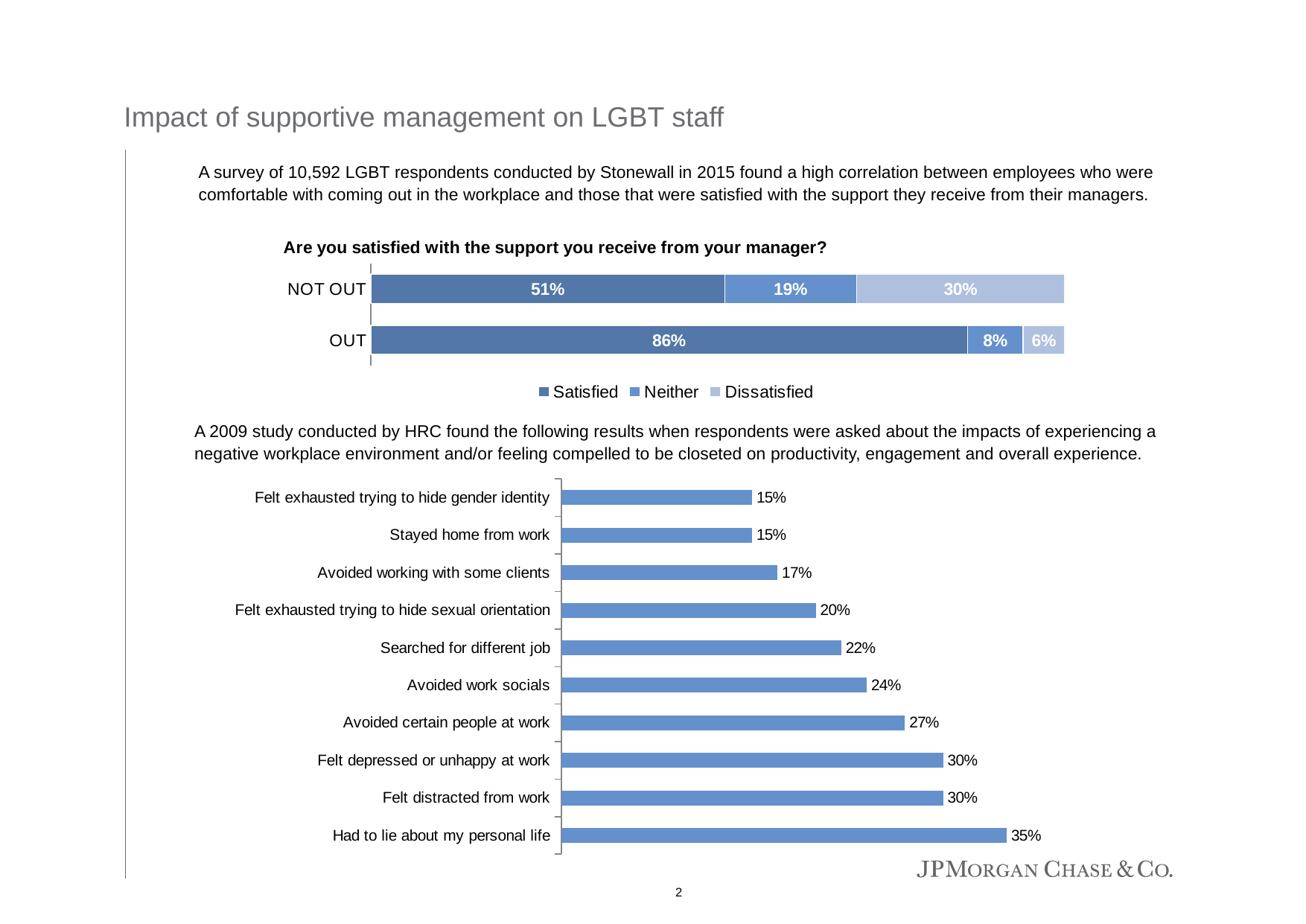

# Impact of supportive management on LGBT staff
A survey of 10,592 LGBT respondents conducted by Stonewall in 2015 found a high correlation between employees who were comfortable with coming out in the workplace and those that were satisfied with the support they receive from their managers.

### Chart: Are you satisfied with the support you receive from your manager?

| Category | Satisfied | Neither | Dissatisfied |
|---|---|---|---|
| OUT | 0.86 | 0.08 | 0.06 |
| NOT OUT | 0.51 | 0.19 | 0.3 |
A 2009 study conducted by HRC found the following results when respondents were asked about the impacts of experiencing a negative workplace environment and/or feeling compelled to be closeted on productivity, engagement and overall experience.

### Chart

| Category | % of Study Population |
|---|---|
| Had to lie about my personal life | 0.35 |
| Felt distracted from work | 0.3 |
| Felt depressed or unhappy at work | 0.3 |
| Avoided certain people at work | 0.27 |
| Avoided work socials | 0.24 |
| Searched for different job | 0.22 |
| Felt exhausted trying to hide sexual orientation | 0.2 |
| Avoided working with some clients | 0.17 |
| Stayed home from work | 0.15 |
| Felt exhausted trying to hide gender identity | 0.15 |
2